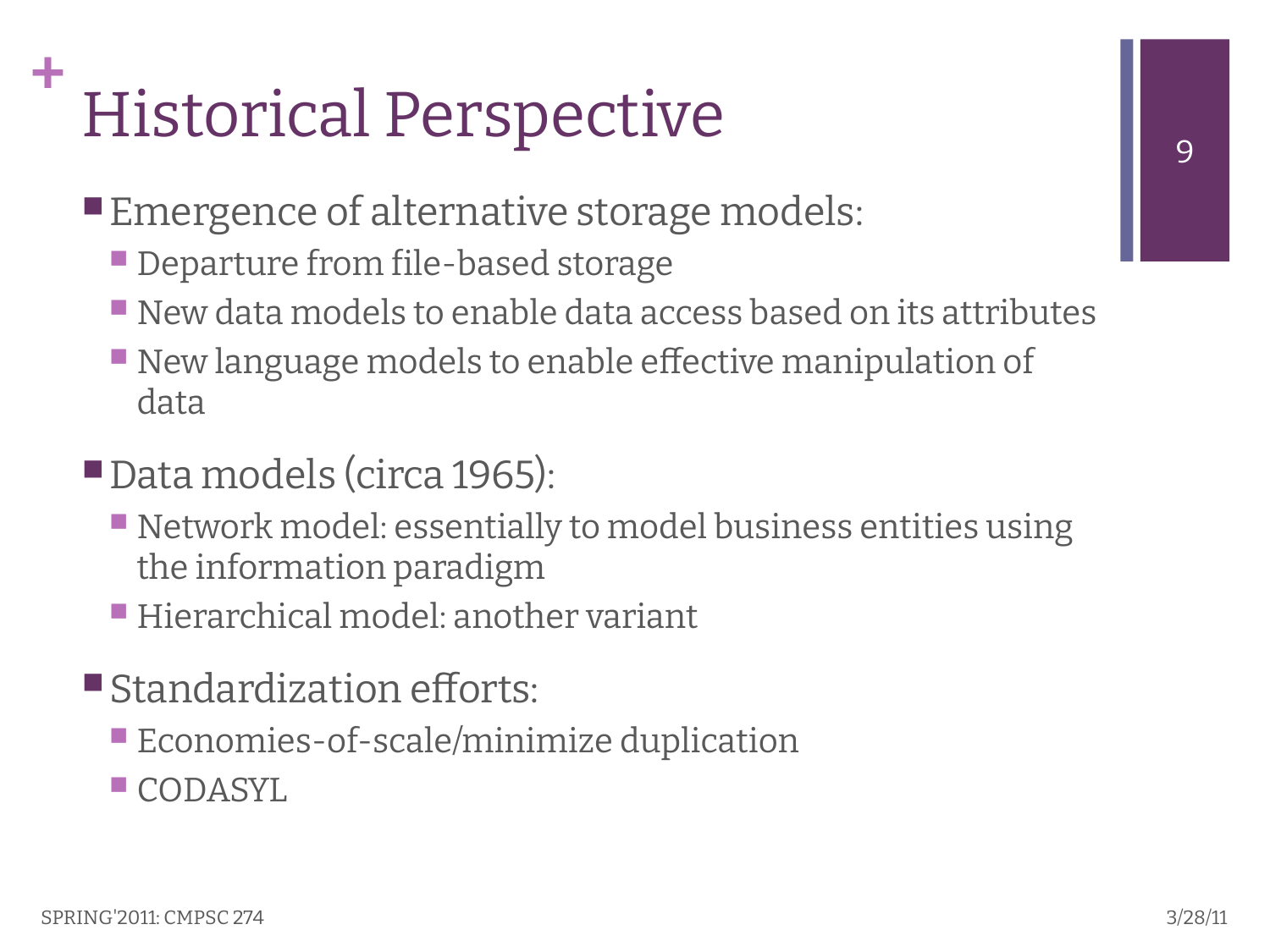

# Historical Perspective
Emergence of alternative storage models:
Departure from file-based storage
New data models to enable data access based on its attributes
New language models to enable effective manipulation of data
Data models (circa 1965):
Network model: essentially to model business entities using the information paradigm
Hierarchical model: another variant
Standardization efforts:
Economies-of-scale/minimize duplication
CODASYL
SPRING'2011: CMPSC 274
3/28/11